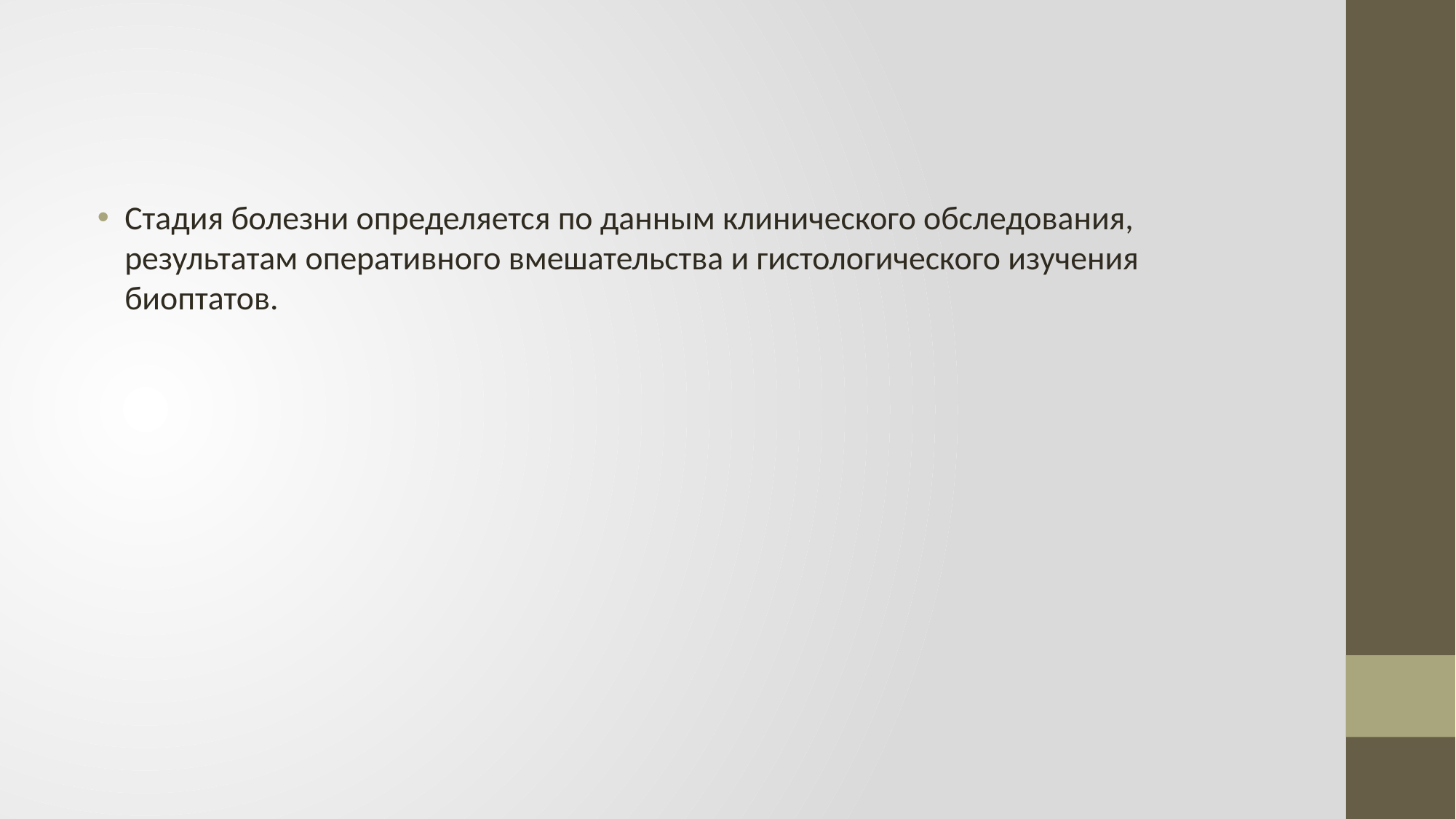

Стадия болезни определяется по данным клинического обследования, результатам оперативного вмешательства и гистологического изучения биоптатов.